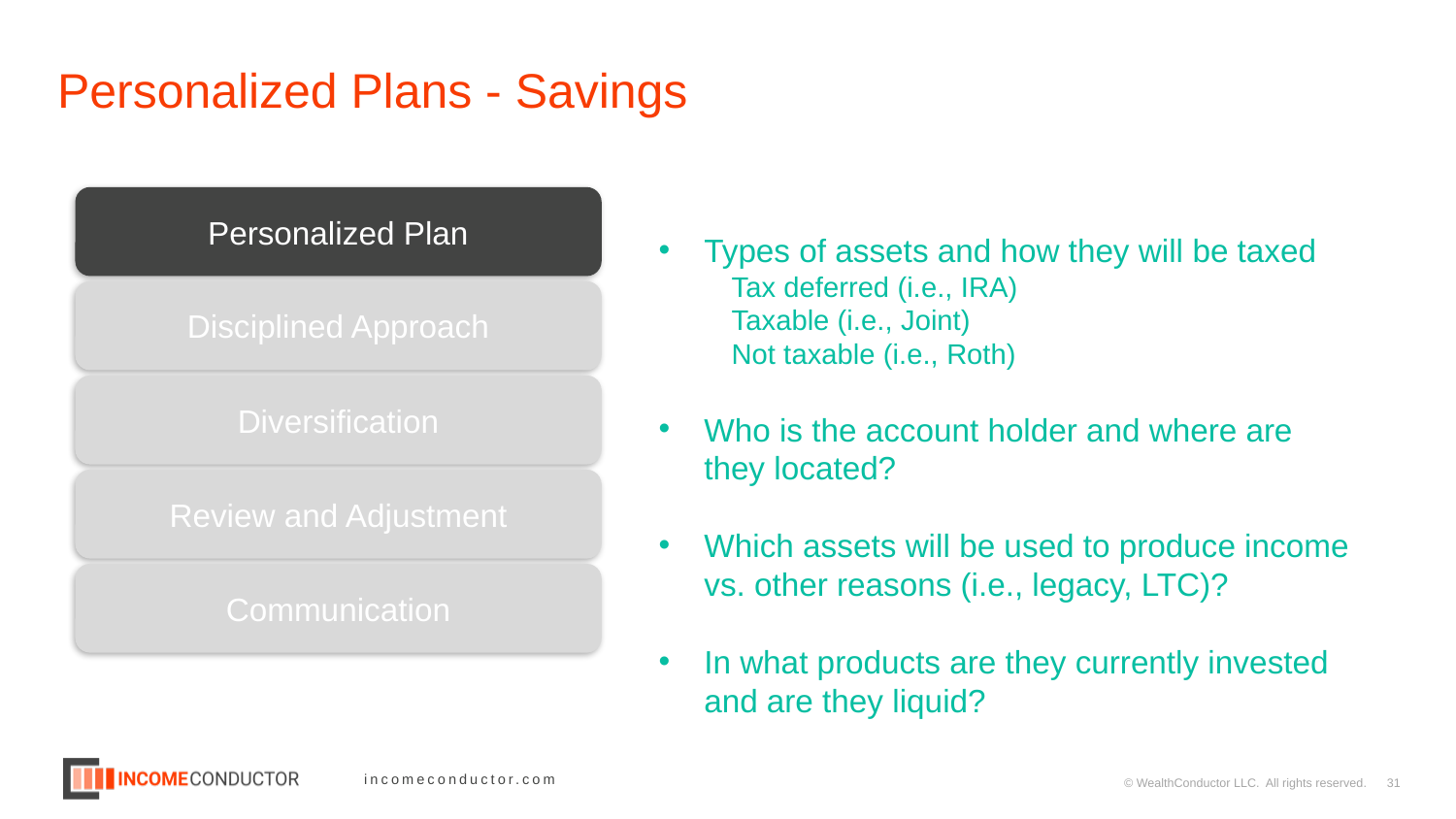

# Personalized Plans - Savings
Personalized Plan
Types of assets and how they will be taxed
Tax deferred (i.e., IRA)
Taxable (i.e., Joint)
Not taxable (i.e., Roth)

Who is the account holder and where are they located?

Which assets will be used to produce income vs. other reasons (i.e., legacy, LTC)?

In what products are they currently invested and are they liquid?

Disciplined Approach
Diversification
Review and Adjustment
Communication